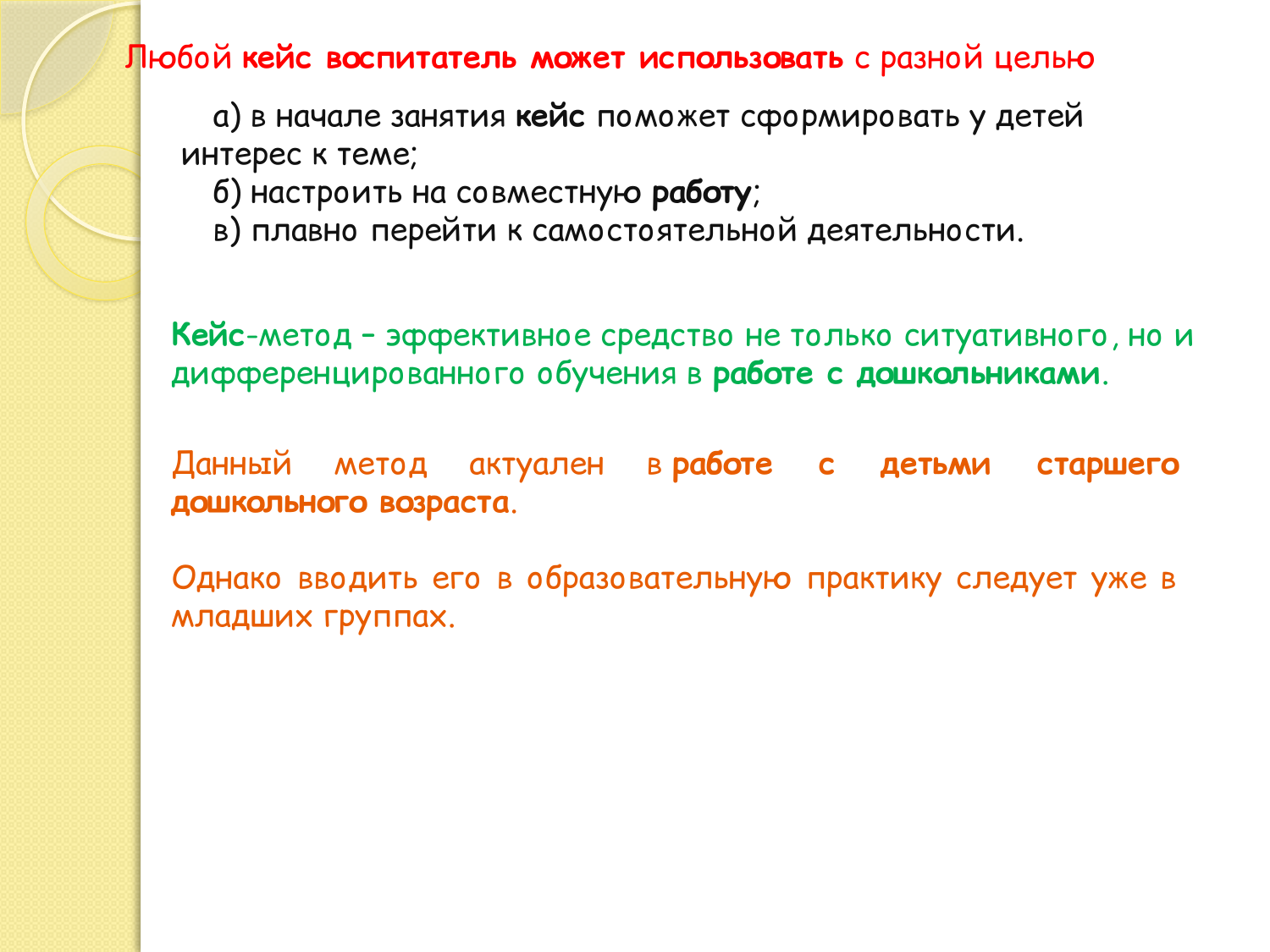

Любой кейс воспитатель может использовать с разной целью
а) в начале занятия кейс поможет сформировать у детей интерес к теме;
б) настроить на совместную работу;
в) плавно перейти к самостоятельной деятельности.
Кейс-метод – эффективное средство не только ситуативного, но и дифференцированного обучения в работе с дошкольниками.
Данный метод актуален в работе с детьми старшего дошкольного возраста.

Однако вводить его в образовательную практику следует уже в младших группах.